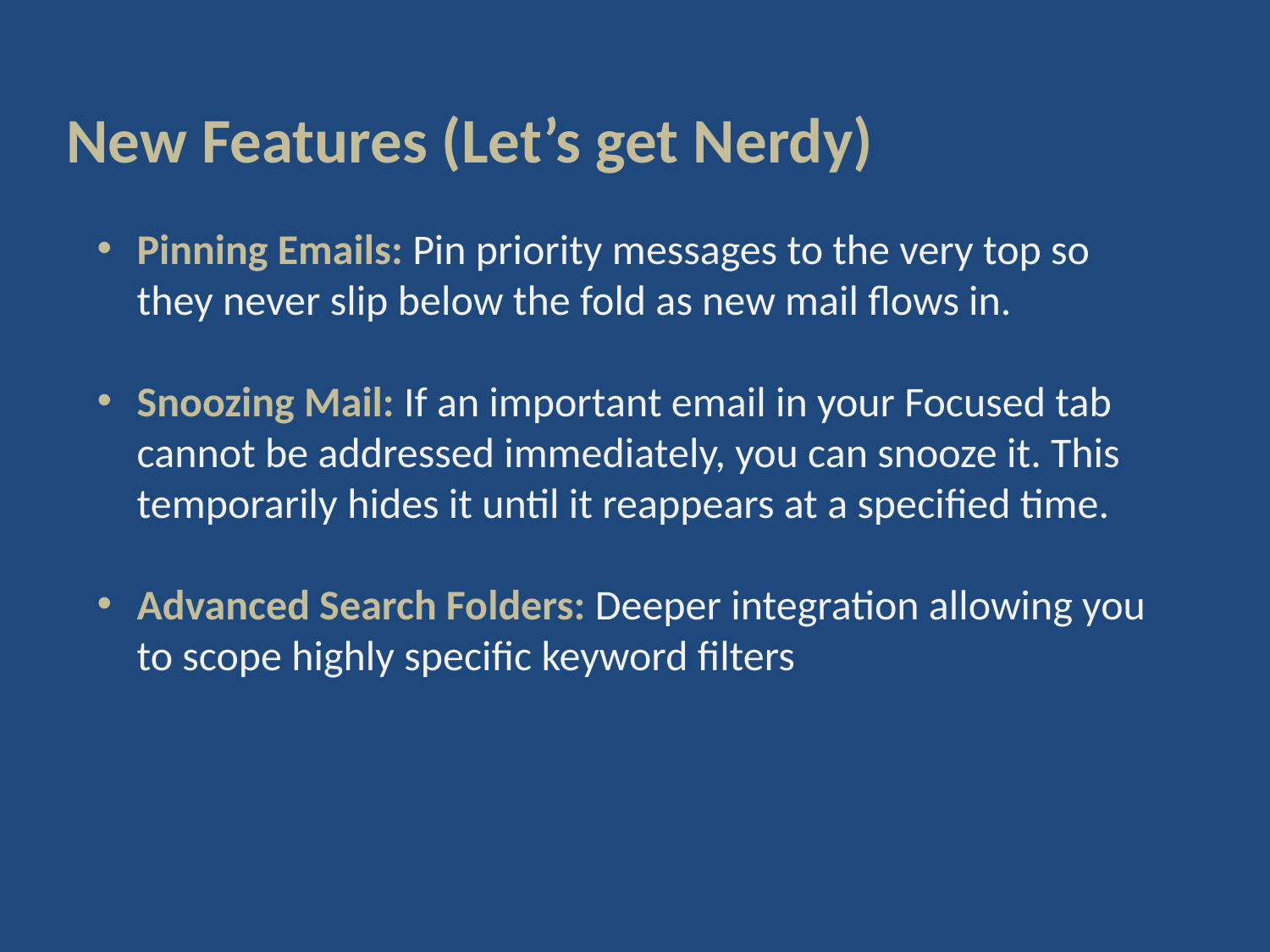

New Features (Let’s get Nerdy)
Pinning Emails: Pin priority messages to the very top so they never slip below the fold as new mail flows in.

Snoozing Mail: If an important email in your Focused tab cannot be addressed immediately, you can snooze it. This temporarily hides it until it reappears at a specified time.

Advanced Search Folders: Deeper integration allowing you to scope highly specific keyword filters